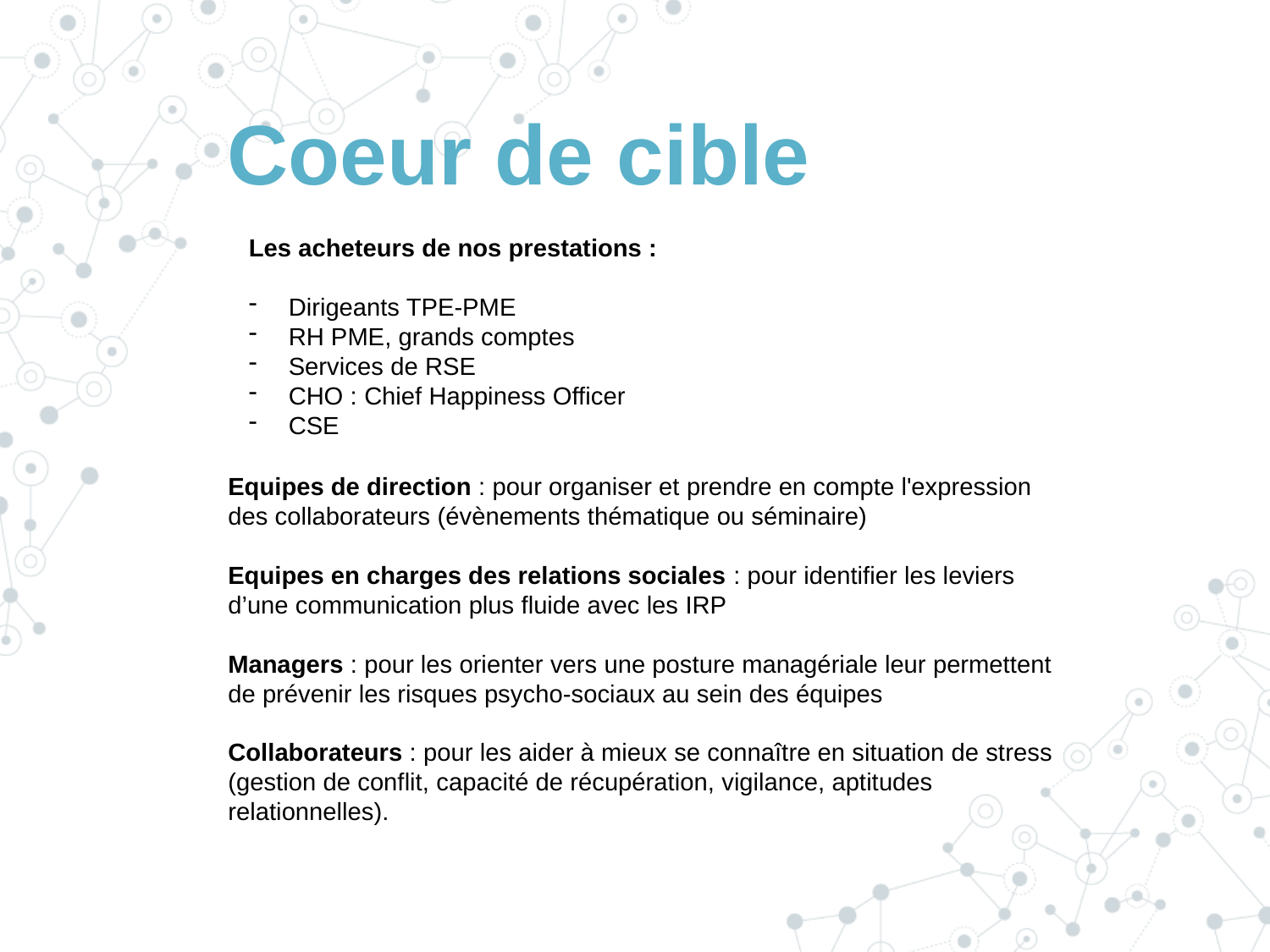

# Coeur de cible
Les acheteurs de nos prestations :

Dirigeants TPE-PME
RH PME, grands comptes
Services de RSE
CHO : Chief Happiness Officer
CSE

Equipes de direction : pour organiser et prendre en compte l'expression des collaborateurs (évènements thématique ou séminaire)

Equipes en charges des relations sociales : pour identifier les leviers d’une communication plus fluide avec les IRP

Managers : pour les orienter vers une posture managériale leur permettent de prévenir les risques psycho-sociaux au sein des équipes

Collaborateurs : pour les aider à mieux se connaître en situation de stress (gestion de conflit, capacité de récupération, vigilance, aptitudes relationnelles).